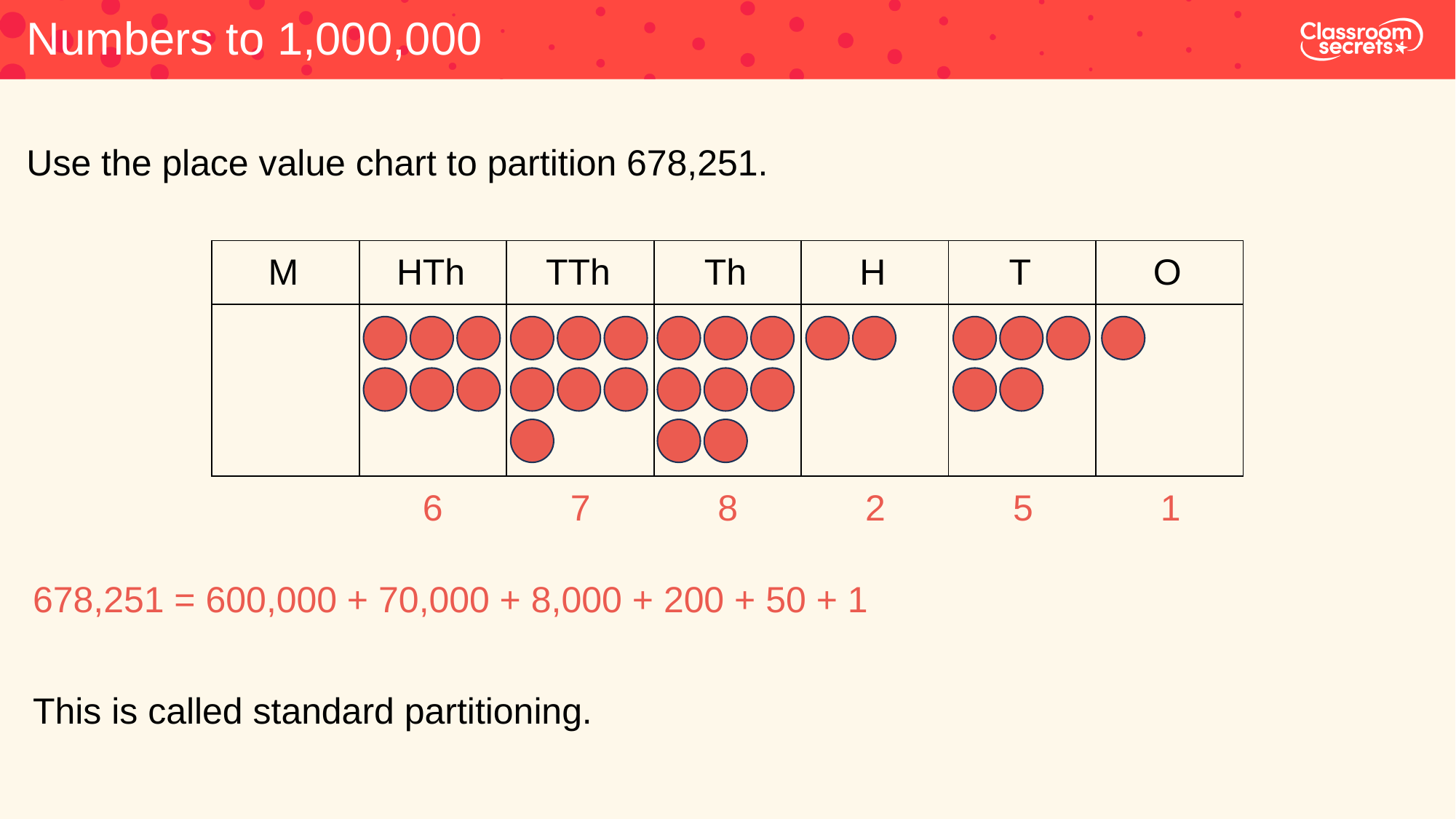

Numbers to 1,000,000
Use the place value chart to partition 678,251.
| M | HTh | TTh | Th | H | T | O |
| --- | --- | --- | --- | --- | --- | --- |
|  |  |  |  |  |  |  |

6
7
8
2
5
1
678,251 = 600,000 + 70,000 + 8,000 + 200 + 50 + 1

This is called standard partitioning.